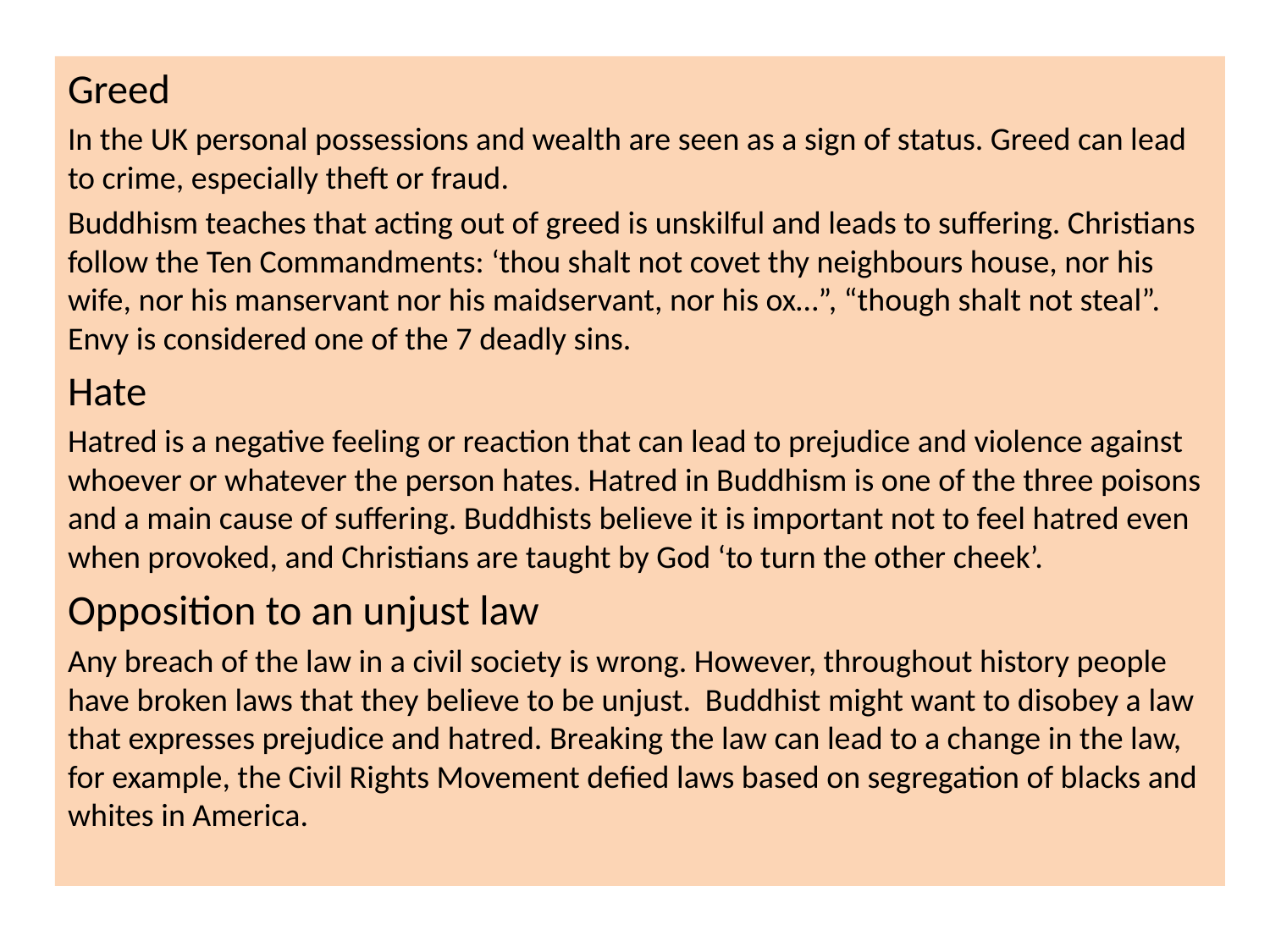

Greed
In the UK personal possessions and wealth are seen as a sign of status. Greed can lead to crime, especially theft or fraud.
Buddhism teaches that acting out of greed is unskilful and leads to suffering. Christians follow the Ten Commandments: ‘thou shalt not covet thy neighbours house, nor his wife, nor his manservant nor his maidservant, nor his ox…”, “though shalt not steal”.   Envy is considered one of the 7 deadly sins.
Hate
Hatred is a negative feeling or reaction that can lead to prejudice and violence against whoever or whatever the person hates. Hatred in Buddhism is one of the three poisons and a main cause of suffering. Buddhists believe it is important not to feel hatred even when provoked, and Christians are taught by God ‘to turn the other cheek’.
Opposition to an unjust law
Any breach of the law in a civil society is wrong. However, throughout history people have broken laws that they believe to be unjust.  Buddhist might want to disobey a law that expresses prejudice and hatred. Breaking the law can lead to a change in the law, for example, the Civil Rights Movement defied laws based on segregation of blacks and whites in America.